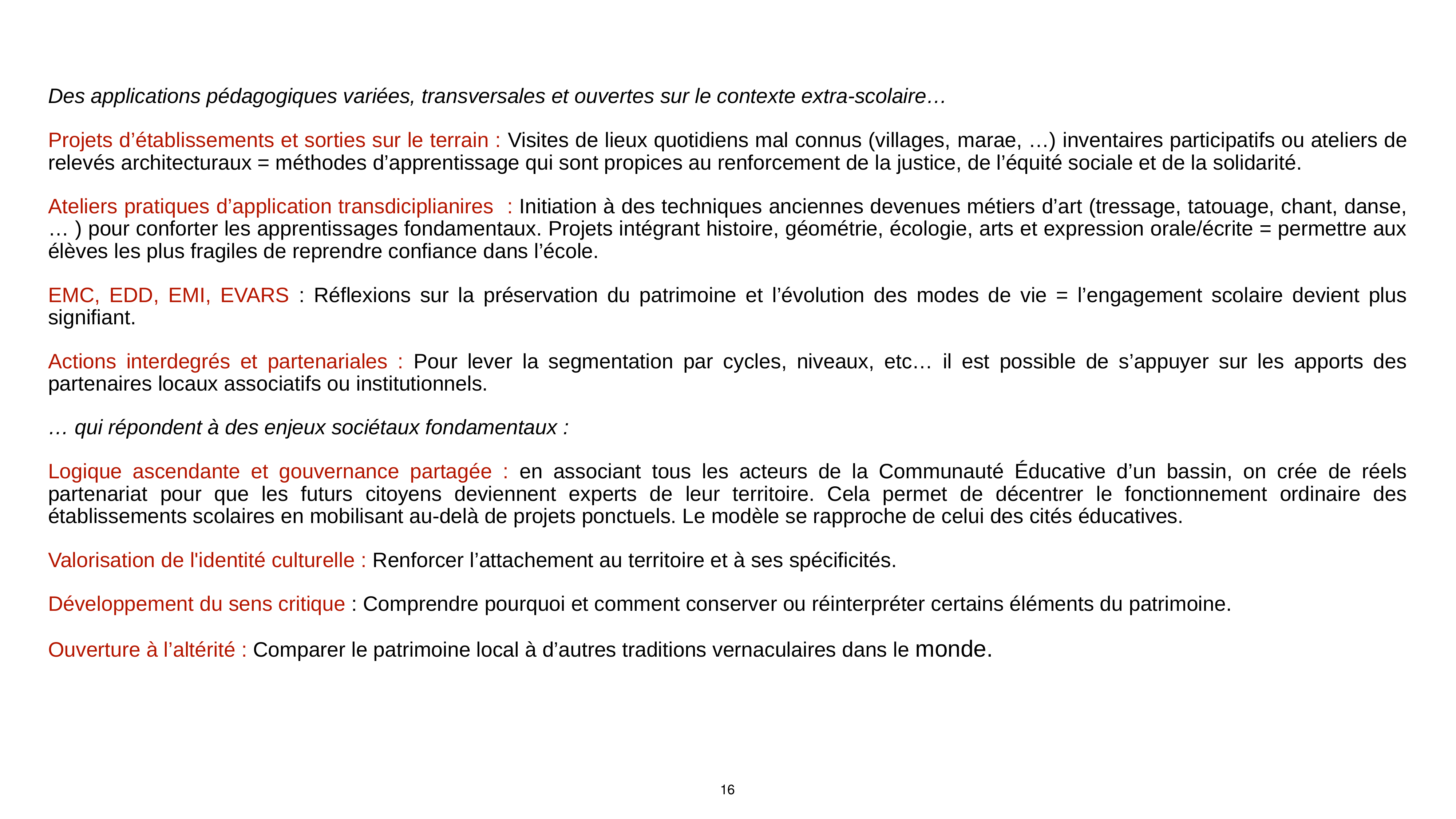

Des applications pédagogiques variées, transversales et ouvertes sur le contexte extra-scolaire…
Projets d’établissements et sorties sur le terrain : Visites de lieux quotidiens mal connus (villages, marae, …) inventaires participatifs ou ateliers de relevés architecturaux = méthodes d’apprentissage qui sont propices au renforcement de la justice, de l’équité sociale et de la solidarité.
Ateliers pratiques d’application transdiciplianires  : Initiation à des techniques anciennes devenues métiers d’art (tressage, tatouage, chant, danse, … ) pour conforter les apprentissages fondamentaux. Projets intégrant histoire, géométrie, écologie, arts et expression orale/écrite = permettre aux élèves les plus fragiles de reprendre confiance dans l’école.
EMC, EDD, EMI, EVARS : Réflexions sur la préservation du patrimoine et l’évolution des modes de vie = l’engagement scolaire devient plus signifiant.
Actions interdegrés et partenariales : Pour lever la segmentation par cycles, niveaux, etc… il est possible de s’appuyer sur les apports des partenaires locaux associatifs ou institutionnels.
… qui répondent à des enjeux sociétaux fondamentaux :
Logique ascendante et gouvernance partagée : en associant tous les acteurs de la Communauté Éducative d’un bassin, on crée de réels partenariat pour que les futurs citoyens deviennent experts de leur territoire. Cela permet de décentrer le fonctionnement ordinaire des établissements scolaires en mobilisant au-delà de projets ponctuels. Le modèle se rapproche de celui des cités éducatives.
Valorisation de l'identité culturelle : Renforcer l’attachement au territoire et à ses spécificités.
Développement du sens critique : Comprendre pourquoi et comment conserver ou réinterpréter certains éléments du patrimoine.
Ouverture à l’altérité : Comparer le patrimoine local à d’autres traditions vernaculaires dans le monde.
16